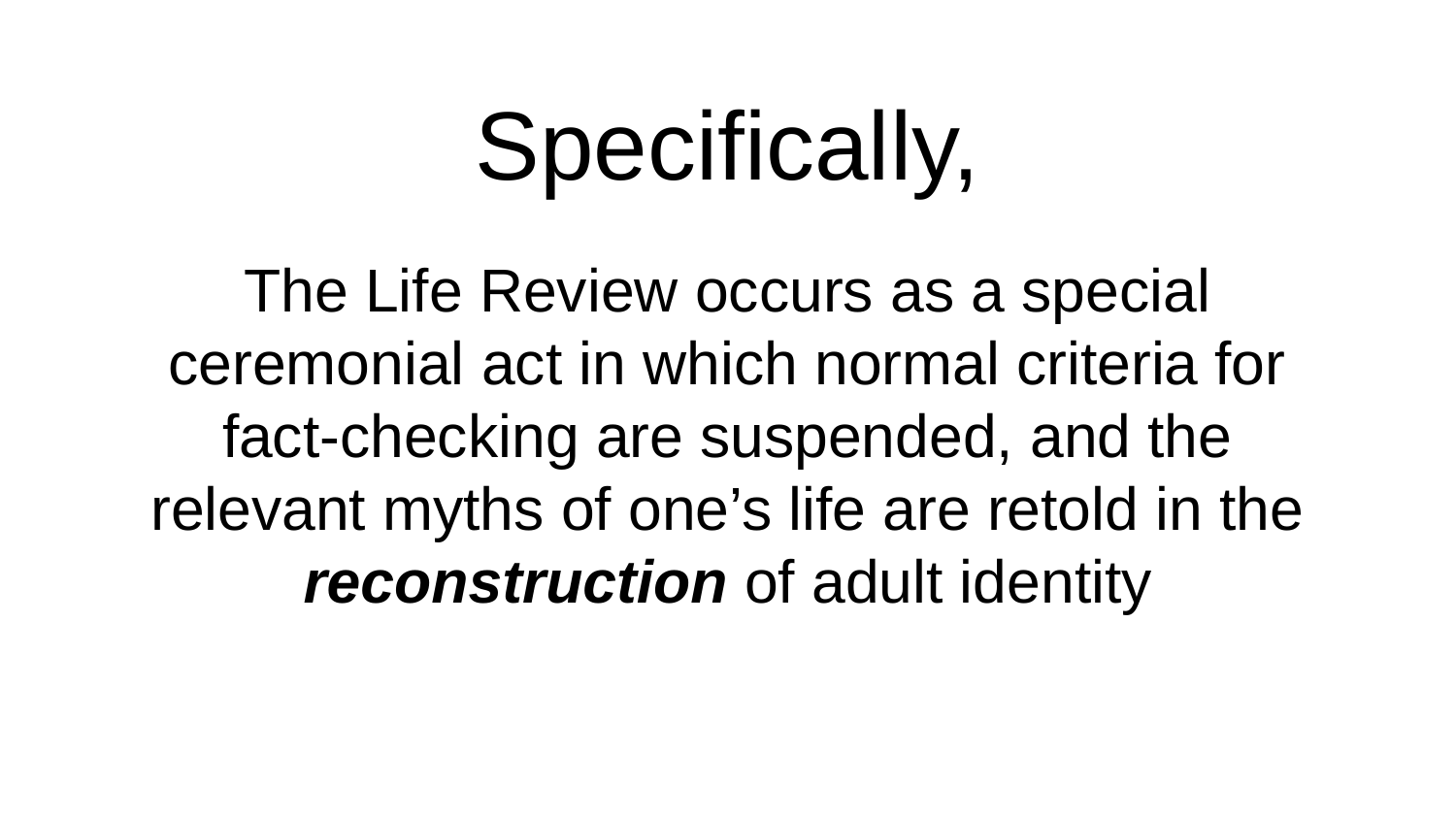

# Specifically,
The Life Review occurs as a special ceremonial act in which normal criteria for fact-checking are suspended, and the relevant myths of one’s life are retold in the reconstruction of adult identity